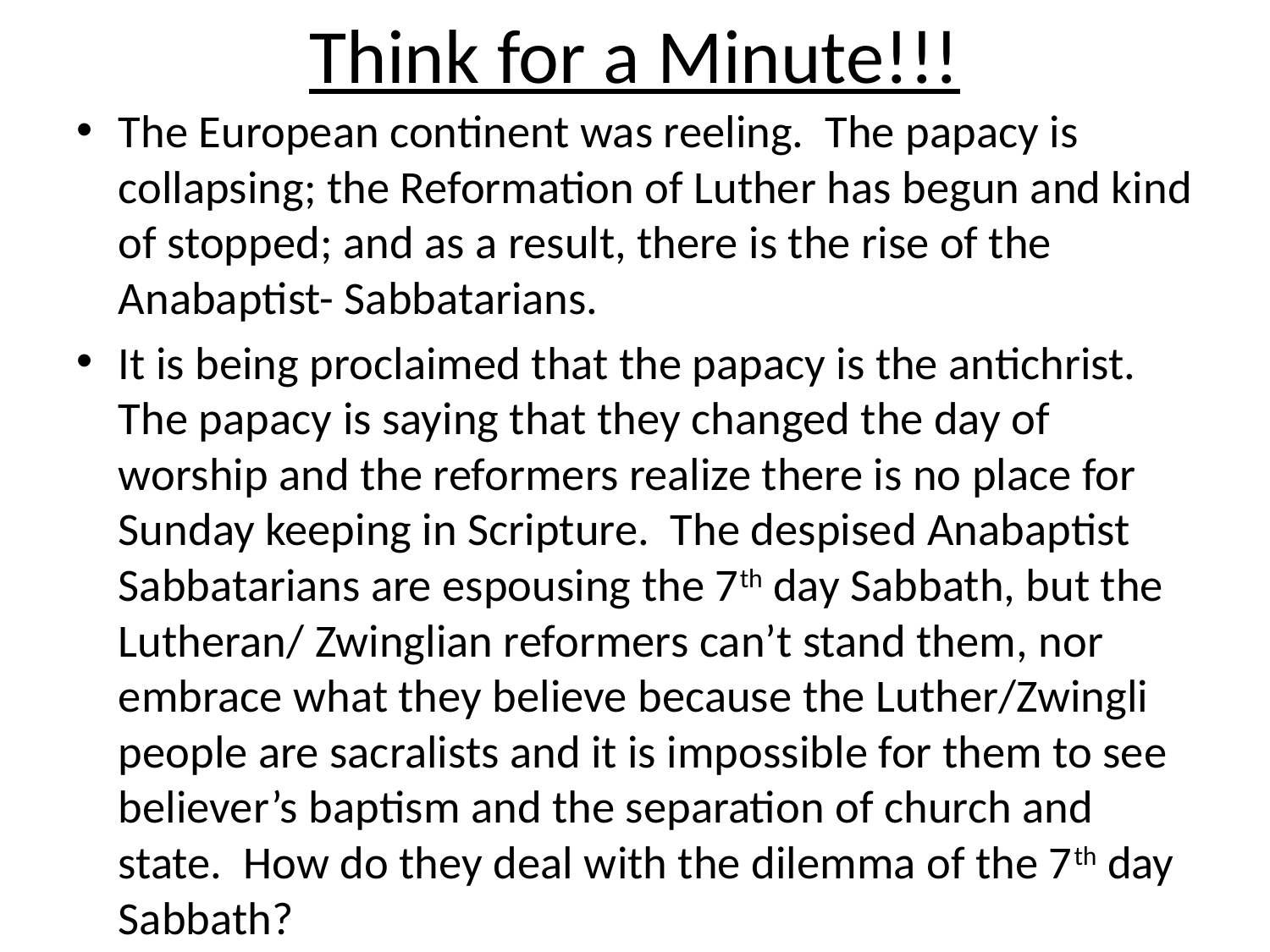

# Think for a Minute!!!
The European continent was reeling.  The papacy is collapsing; the Reformation of Luther has begun and kind of stopped; and as a result, there is the rise of the Anabaptist- Sabbatarians.
It is being proclaimed that the papacy is the antichrist.  The papacy is saying that they changed the day of worship and the reformers realize there is no place for Sunday keeping in Scripture.  The despised Anabaptist Sabbatarians are espousing the 7th day Sabbath, but the Lutheran/ Zwinglian reformers can’t stand them, nor embrace what they believe because the Luther/Zwingli people are sacralists and it is impossible for them to see believer’s baptism and the separation of church and state.  How do they deal with the dilemma of the 7th day Sabbath?